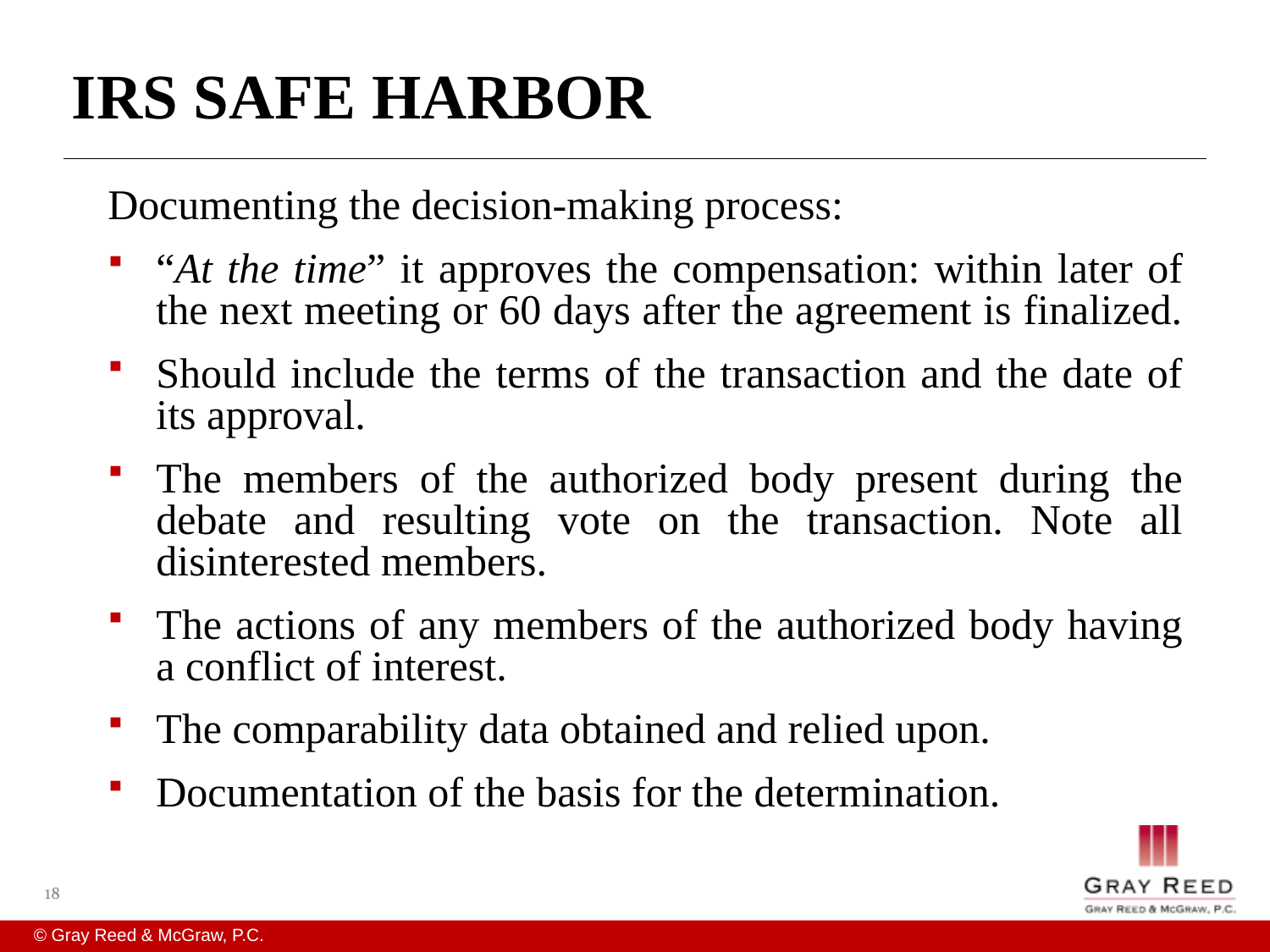

# IRS SAFE HARBOR
Documenting the decision-making process:
“At the time” it approves the compensation: within later of the next meeting or 60 days after the agreement is finalized.
Should include the terms of the transaction and the date of its approval.
The members of the authorized body present during the debate and resulting vote on the transaction. Note all disinterested members.
The actions of any members of the authorized body having a conflict of interest.
The comparability data obtained and relied upon.
Documentation of the basis for the determination.
18